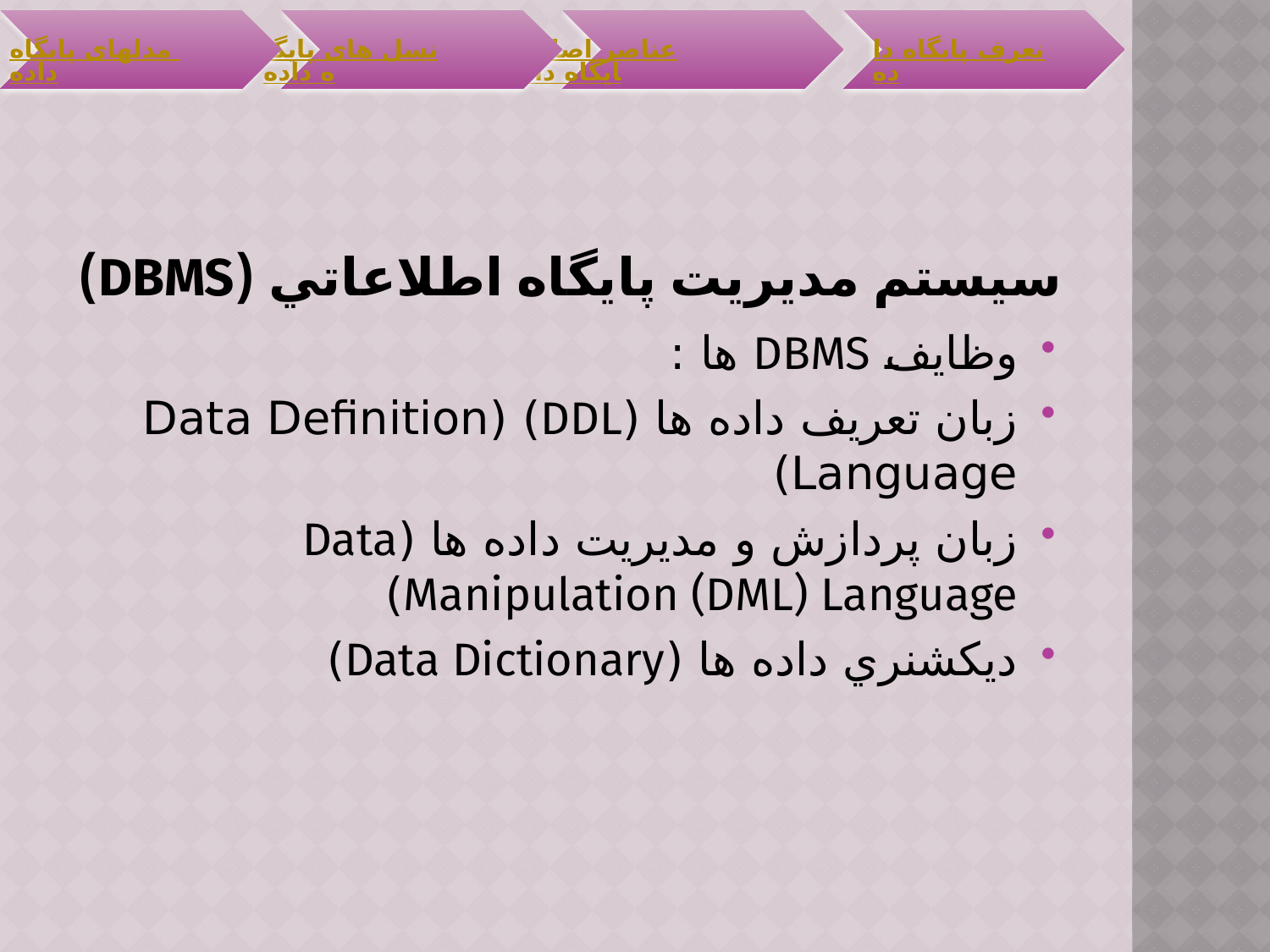

# سيستم مديريت پايگاه اطلاعاتي (DBMS)
وظايف DBMS ها :
زبان تعريف داده ها (DDL) (Data Definition Language)
زبان پردازش و مديريت داده ها (Data Manipulation (DML) Language)
ديكشنري داده ها (Data Dictionary)